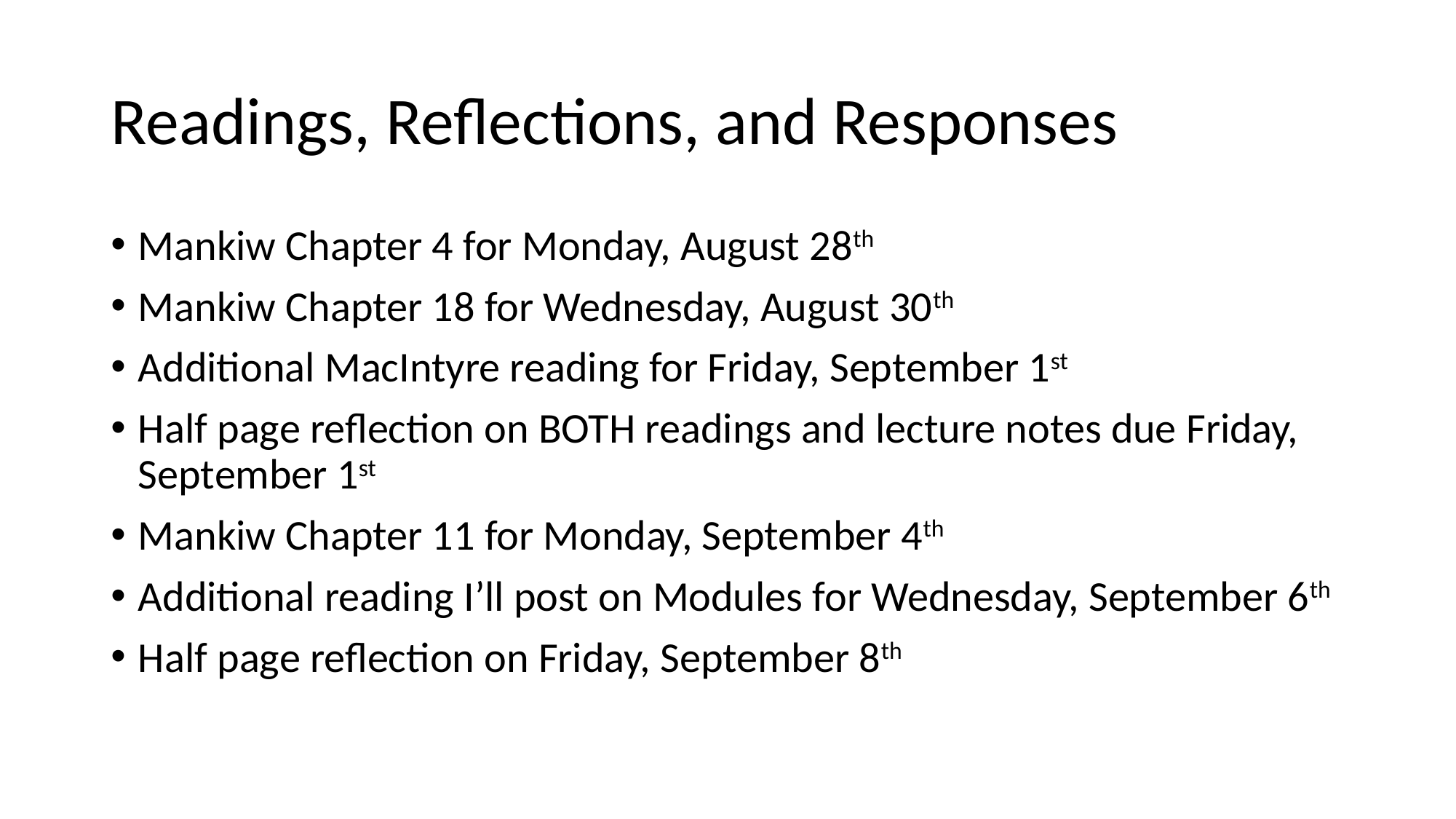

# Readings, Reflections, and Responses
Mankiw Chapter 4 for Monday, August 28th
Mankiw Chapter 18 for Wednesday, August 30th
Additional MacIntyre reading for Friday, September 1st
Half page reflection on BOTH readings and lecture notes due Friday, September 1st
Mankiw Chapter 11 for Monday, September 4th
Additional reading I’ll post on Modules for Wednesday, September 6th
Half page reflection on Friday, September 8th